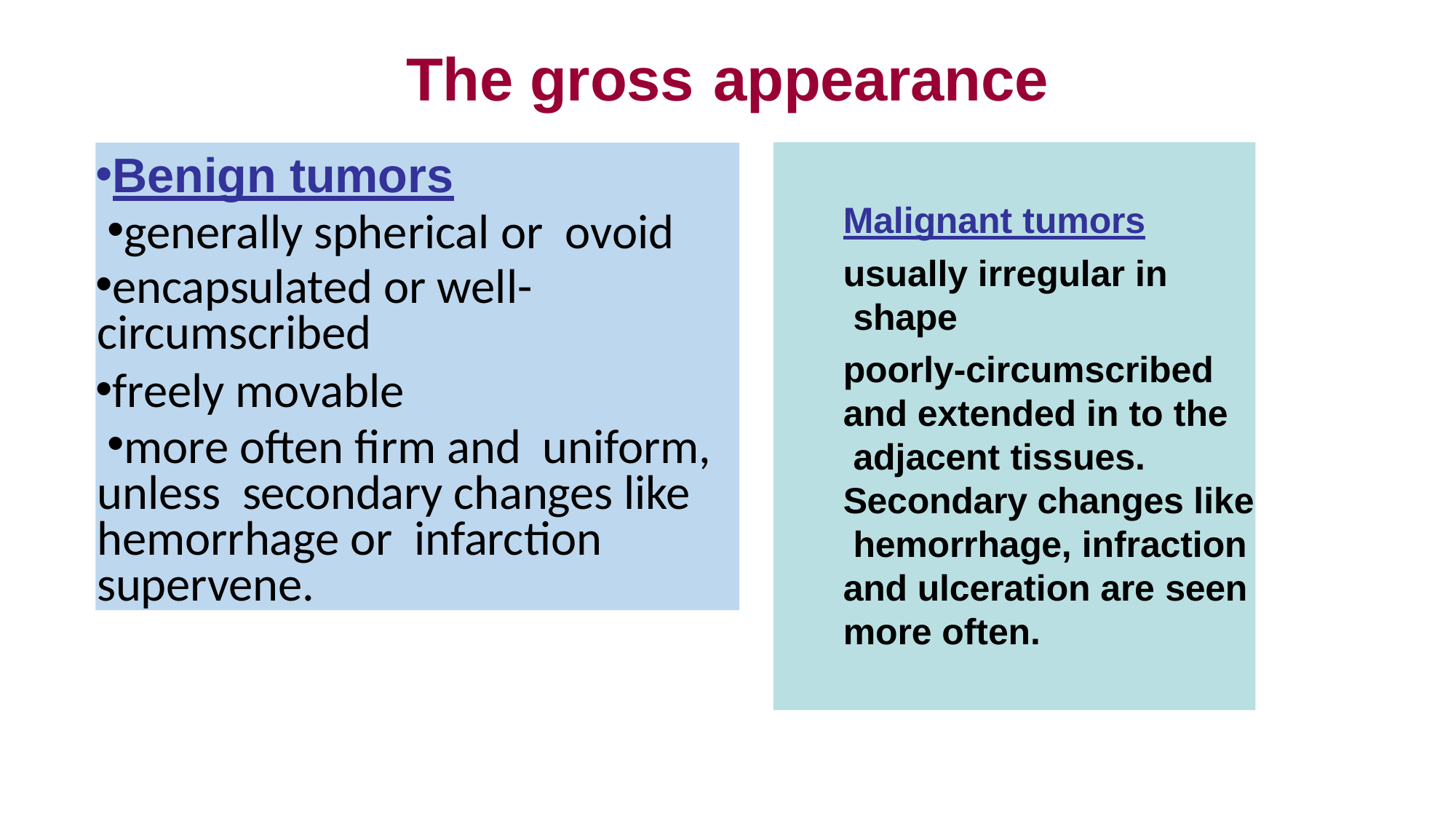

# The gross	appearance

Benign tumors
generally spherical or  ovoid
encapsulated or well-  circumscribed
freely movable
more often firm and  uniform, unless  secondary changes like  hemorrhage or  infarction supervene.
Malignant tumors
usually irregular in  shape
poorly-circumscribed  and extended in to the  adjacent tissues.
Secondary changes like  hemorrhage, infraction  and ulceration are seen  more often.